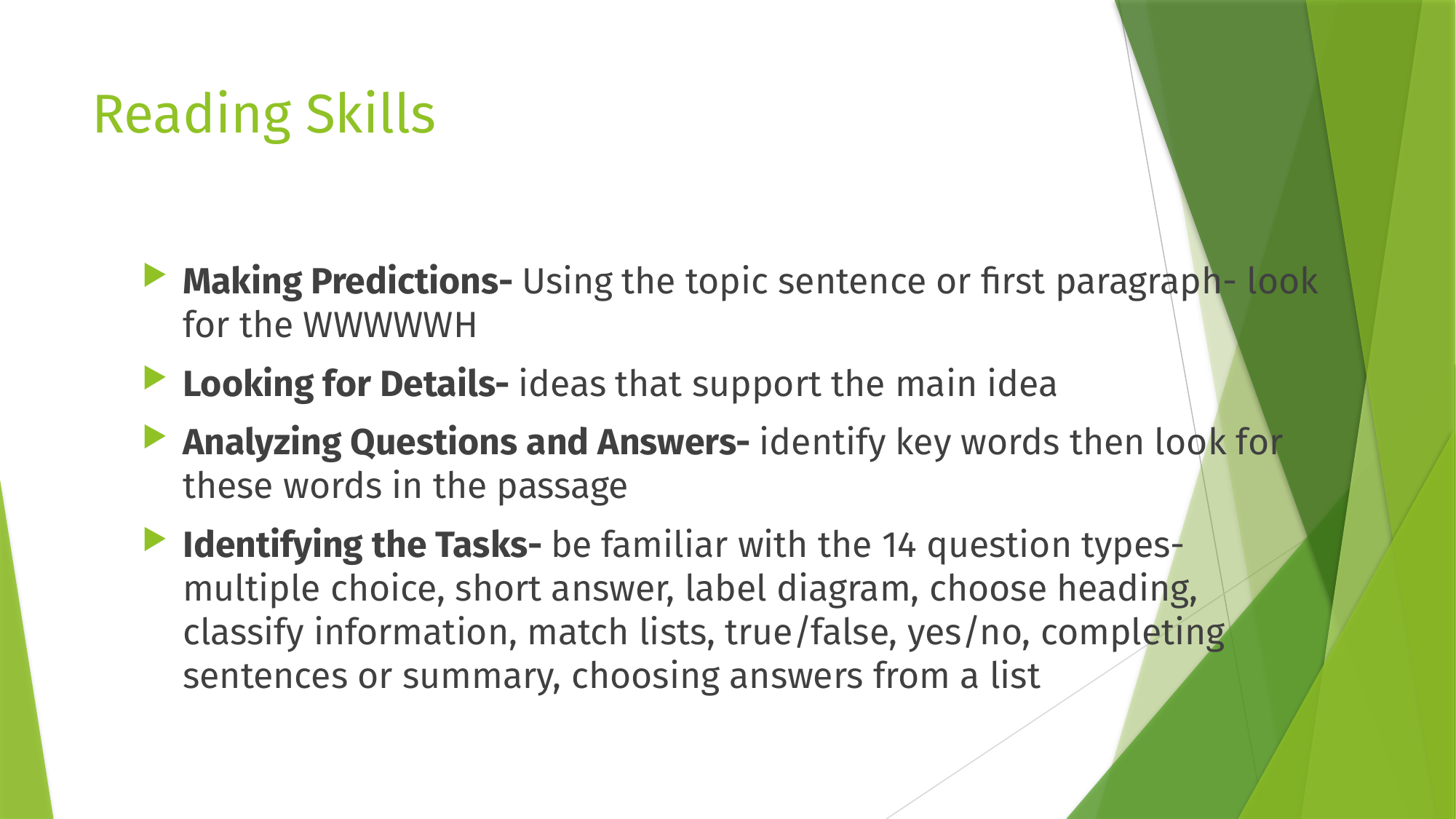

# Reading Skills
Making Predictions- Using the topic sentence or first paragraph- look for the WWWWWH
Looking for Details- ideas that support the main idea
Analyzing Questions and Answers- identify key words then look for these words in the passage
Identifying the Tasks- be familiar with the 14 question types- multiple choice, short answer, label diagram, choose heading, classify information, match lists, true/false, yes/no, completing sentences or summary, choosing answers from a list